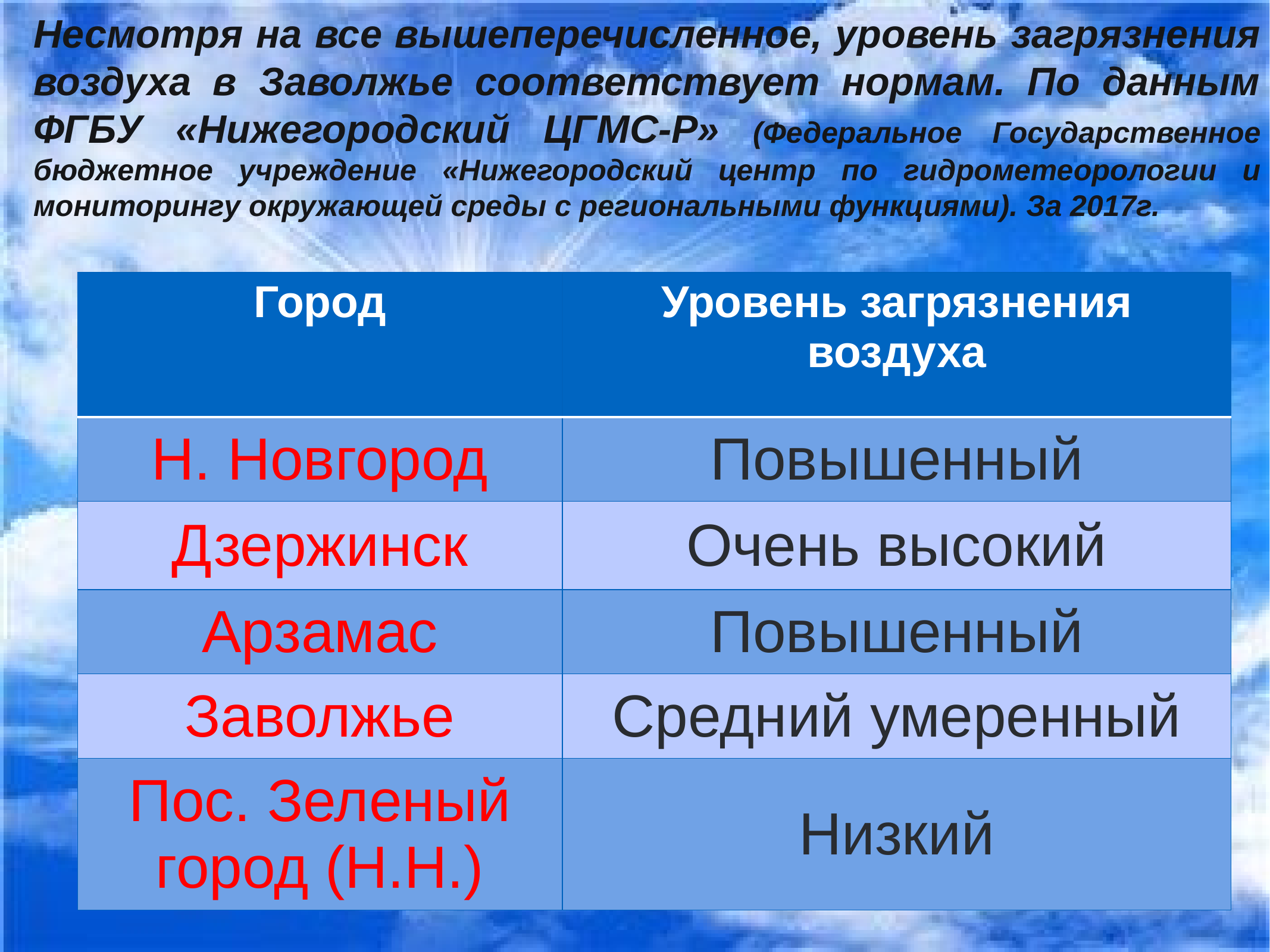

Несмотря на все вышеперечисленное, уровень загрязнения воздуха в Заволжье соответствует нормам. По данным ФГБУ «Нижегородский ЦГМС-Р» (Федеральное Государственное бюджетное учреждение «Нижегородский центр по гидрометеорологии и мониторингу окружающей среды с региональными функциями). За 2017г.

| Город | Уровень загрязнения воздуха |
| --- | --- |
| Н. Новгород | Повышенный |
| Дзержинск | Очень высокий |
| Арзамас | Повышенный |
| Заволжье | Средний умеренный |
| Пос. Зеленый город (Н.Н.) | Низкий |